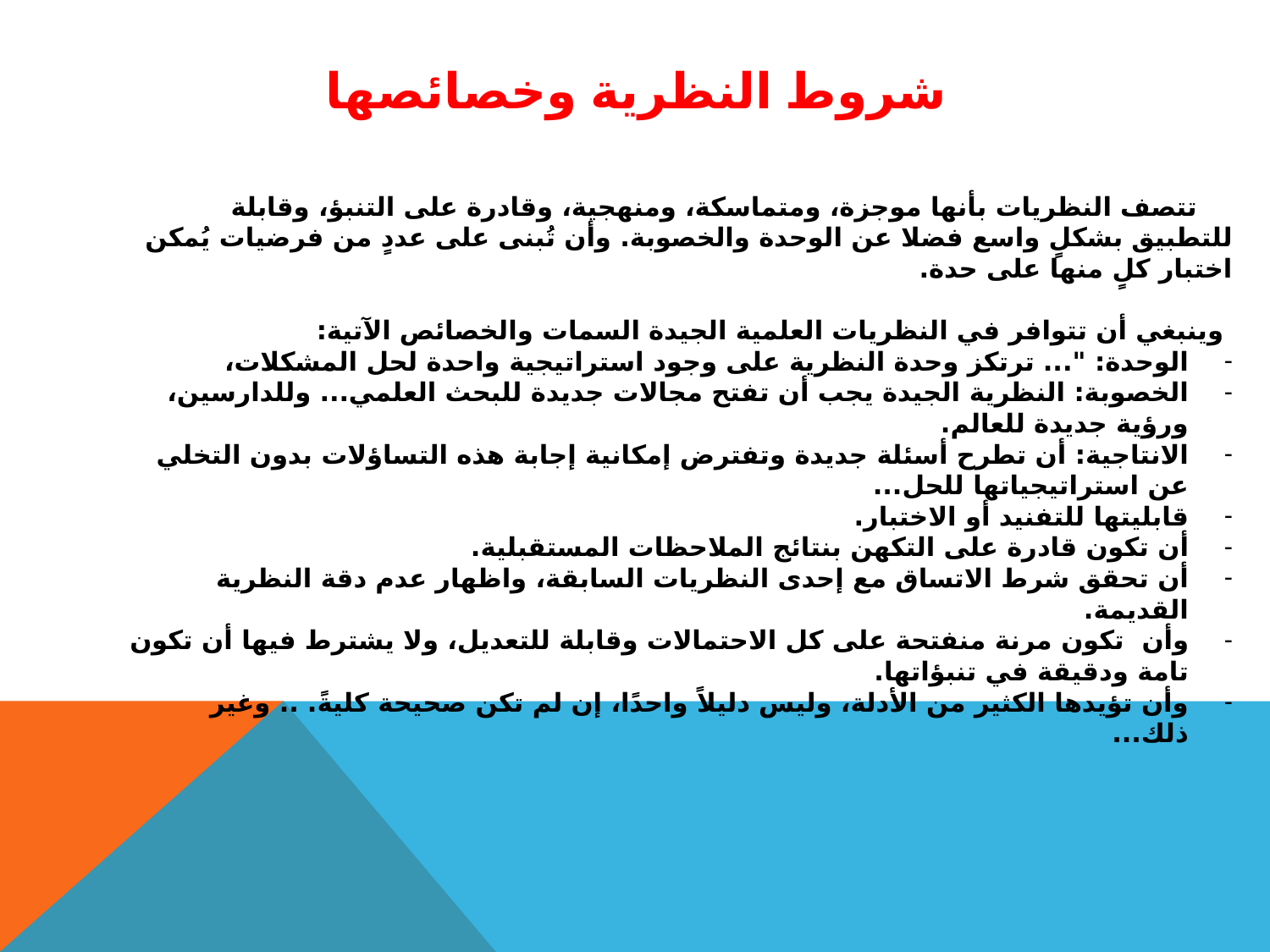

# شروط النظرية وخصائصها

    تتصف النظريات بأنها موجزة، ومتماسكة، ومنهجية، وقادرة على التنبؤ، وقابلة للتطبيق بشكلٍ واسع فضلا عن الوحدة والخصوبة. وأن تُبنى على عددٍ من فرضيات يُمكن اختبار كلٍ منها على حدة.

 وينبغي أن تتوافر في النظريات العلمية الجيدة السمات والخصائص الآتية:
الوحدة: "... ترتكز وحدة النظرية على وجود استراتيجية واحدة لحل المشكلات،
الخصوبة: النظرية الجيدة يجب أن تفتح مجالات جديدة للبحث العلمي... وللدارسين، ورؤية جديدة للعالم.
الانتاجية: أن تطرح أسئلة جديدة وتفترض إمكانية إجابة هذه التساؤلات بدون التخلي عن استراتيجياتها للحل...
قابليتها للتفنيد أو الاختبار.
أن تكون قادرة على التكهن بنتائج الملاحظات المستقبلية.
أن تحقق شرط الاتساق مع إحدى النظريات السابقة، واظهار عدم دقة النظرية القديمة.
وأن  تكون مرنة منفتحة على كل الاحتمالات وقابلة للتعديل، ولا يشترط فيها أن تكون تامة ودقيقة في تنبؤاتها.
وأن تؤيدها الكثير من الأدلة، وليس دليلاً واحدًا، إن لم تكن صحيحة كليةً. .. وغير ذلك...